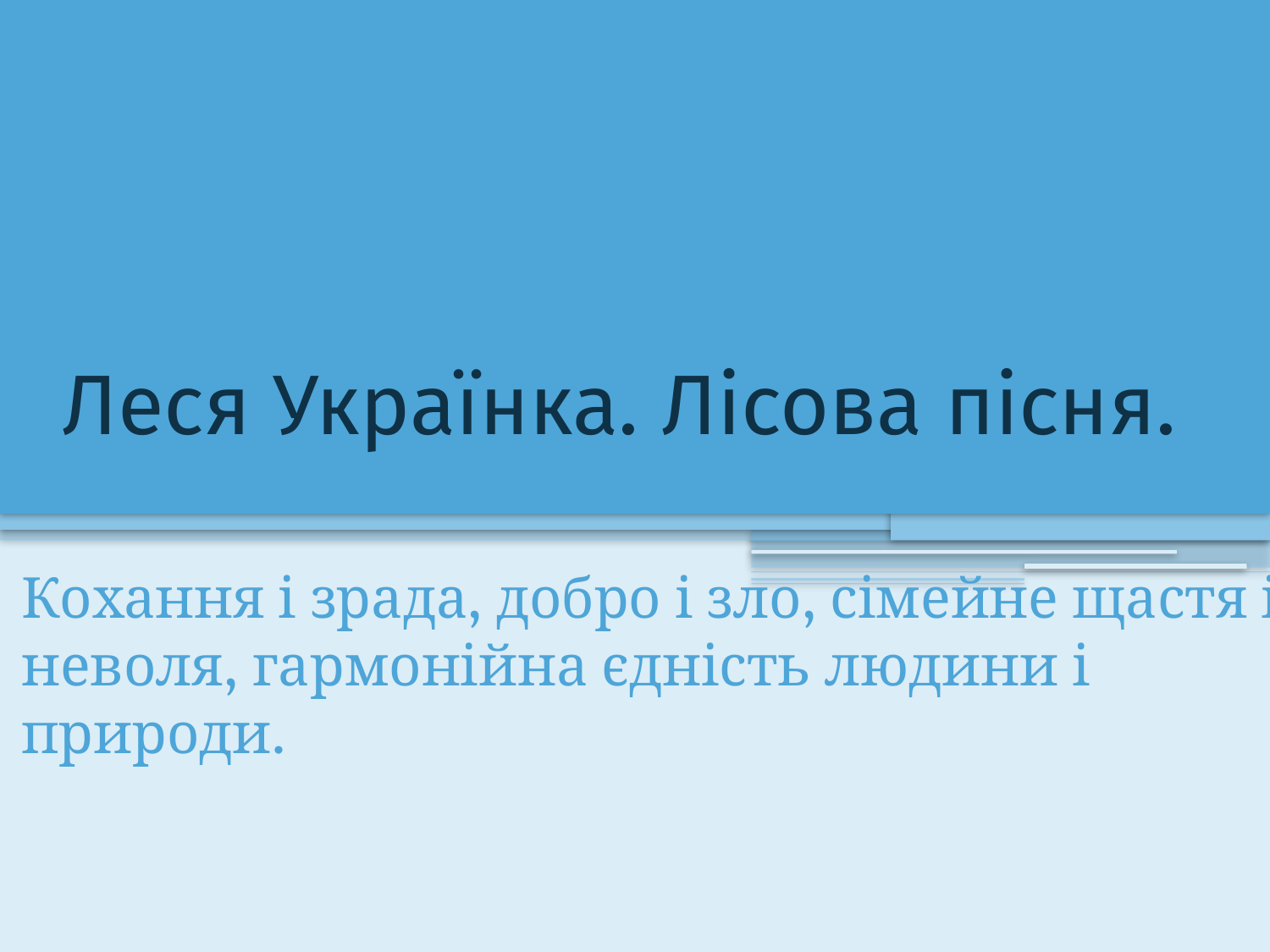

# Леся Українка. Лісова пісня.
Кохання і зрада, добро і зло, сімейне щастя і неволя, гармонійна єдність людини і природи.